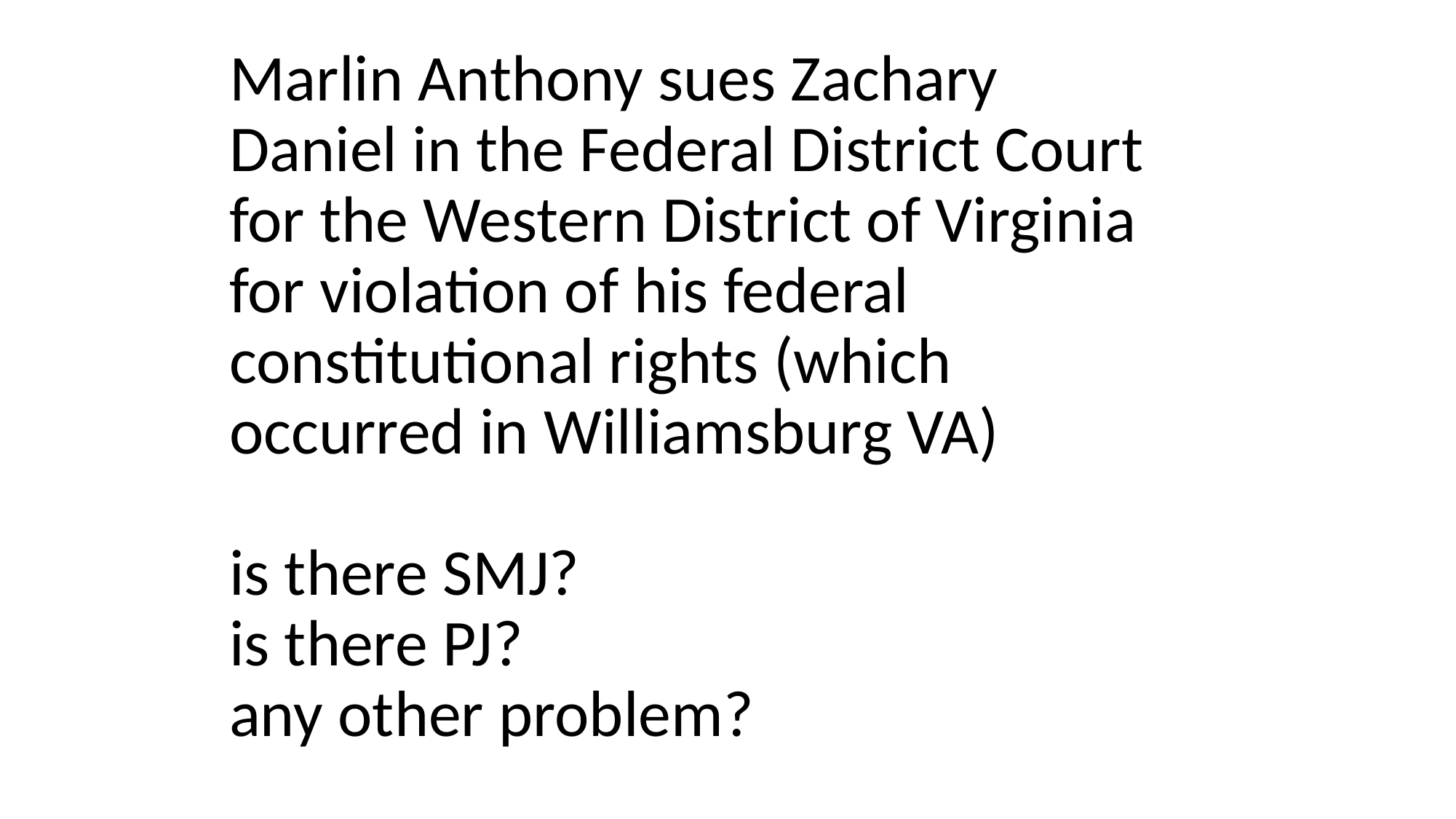

# Marlin Anthony sues Zachary Daniel in the Federal District Court for the Western District of Virginia for violation of his federal constitutional rights (which occurred in Williamsburg VA) is there SMJ? is there PJ? any other problem?